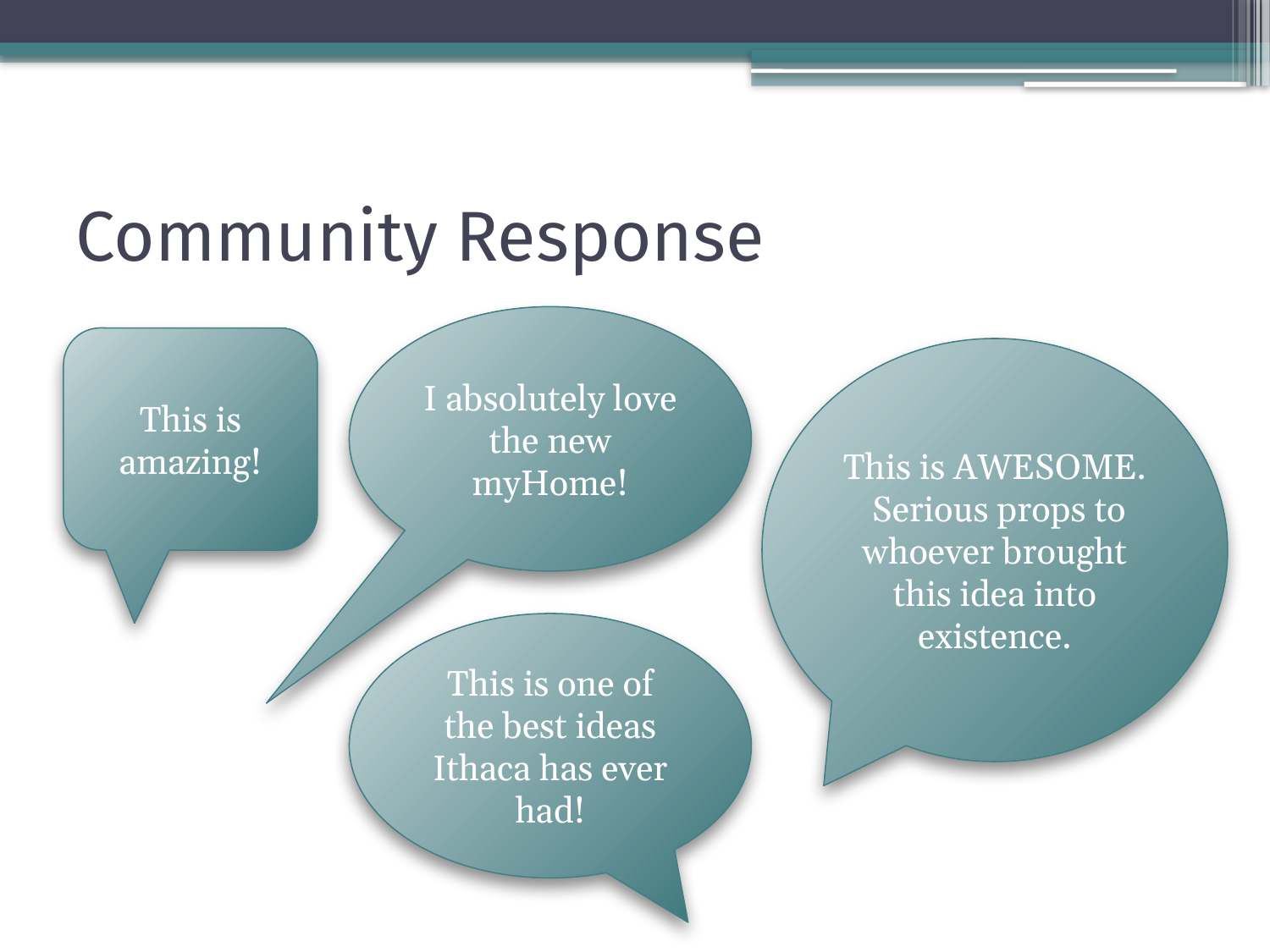

# Community Response
I absolutely love the new myHome!
This is amazing!
This is AWESOME.  Serious props to whoever brought this idea into existence.
This is one of the best ideas Ithaca has ever had!